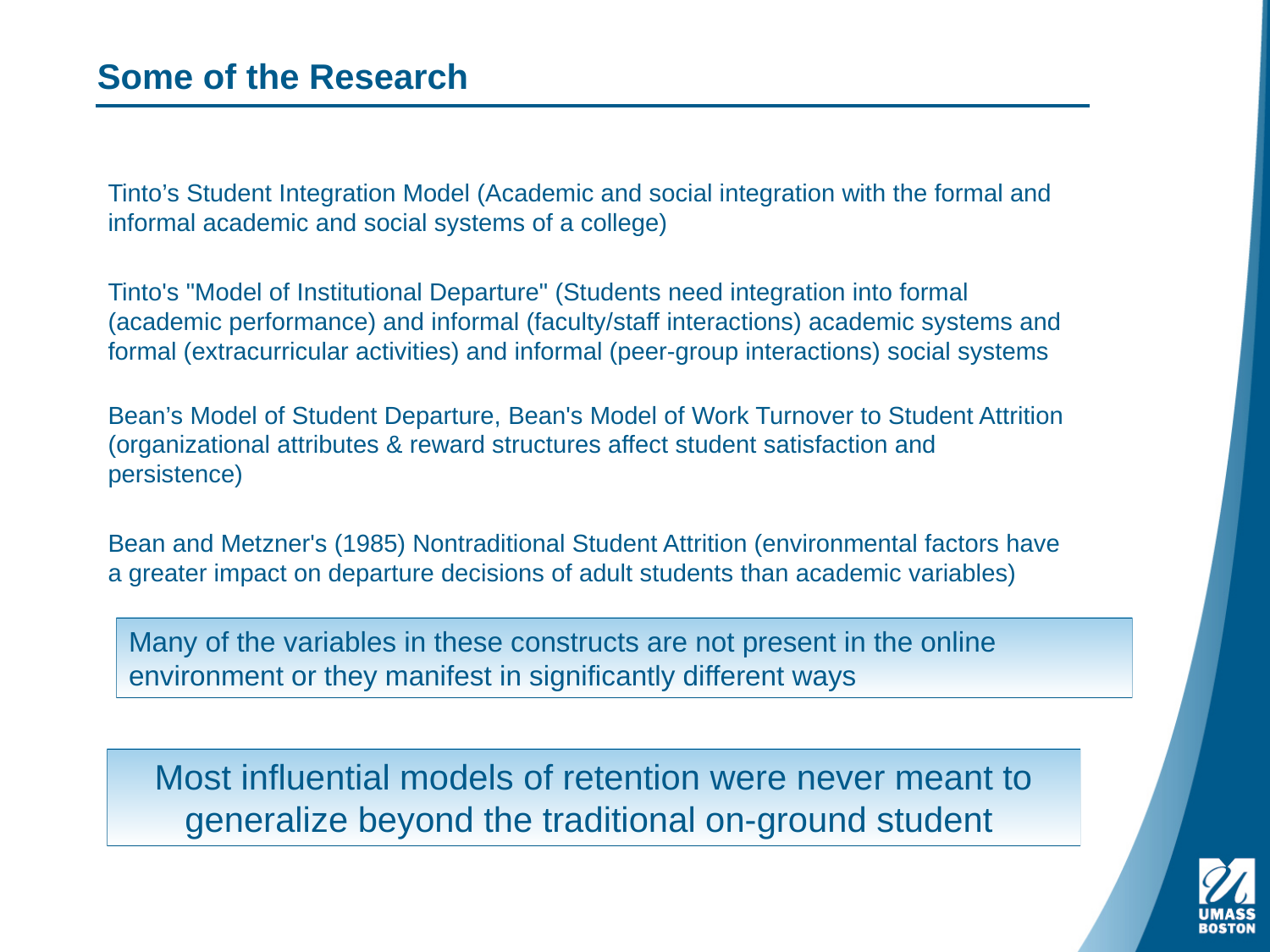

# Some of the Research

Tinto’s Student Integration Model (Academic and social integration with the formal and informal academic and social systems of a college)

Tinto's "Model of Institutional Departure" (Students need integration into formal (academic performance) and informal (faculty/staff interactions) academic systems and formal (extracurricular activities) and informal (peer-group interactions) social systems
Bean’s Model of Student Departure, Bean's Model of Work Turnover to Student Attrition (organizational attributes & reward structures affect student satisfaction and persistence)

Bean and Metzner's (1985) Nontraditional Student Attrition (environmental factors have a greater impact on departure decisions of adult students than academic variables)

Many of the variables in these constructs are not present in the online environment or they manifest in significantly different ways
Most influential models of retention were never meant to generalize beyond the traditional on-ground student